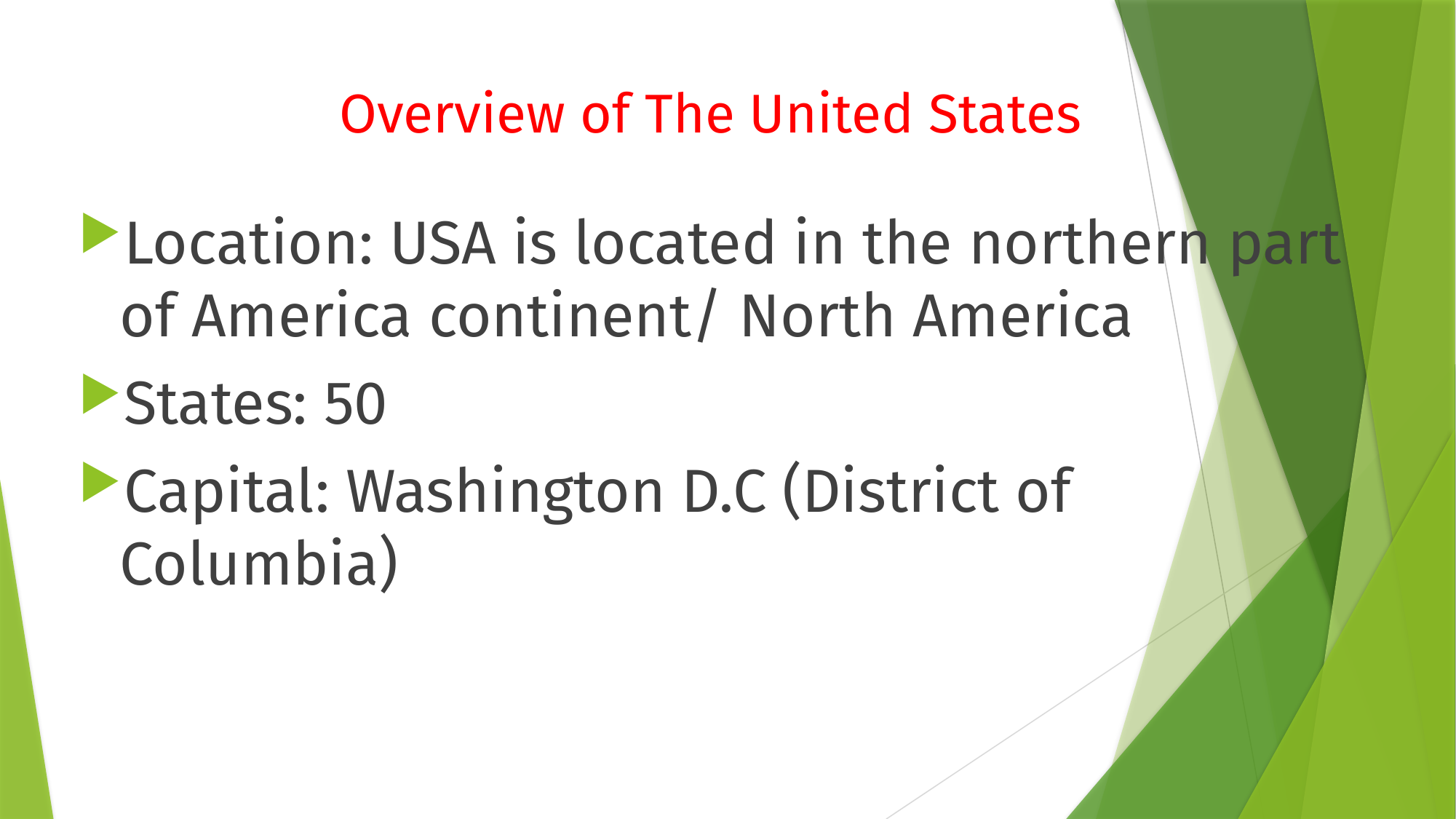

# Overview of The United States
Location: USA is located in the northern part of America continent/ North America
States: 50
Capital: Washington D.C (District of Columbia)